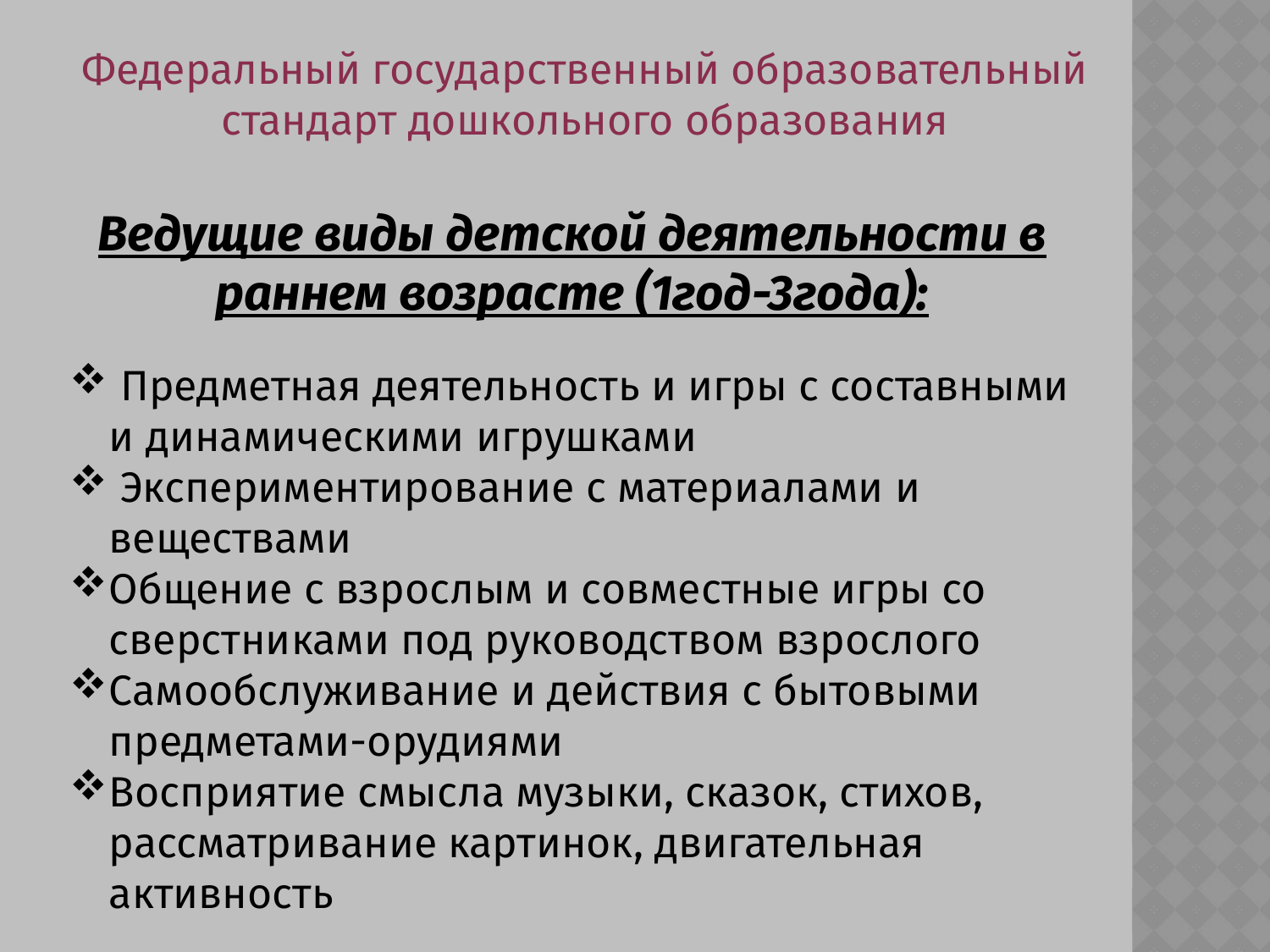

Федеральный государственный образовательный стандарт дошкольного образования
Ведущие виды детской деятельности в раннем возрасте (1год-3года):

 Предметная деятельность и игры с составными и динамическими игрушками
 Экспериментирование с материалами и веществами
Общение с взрослым и совместные игры со сверстниками под руководством взрослого
Самообслуживание и действия с бытовыми предметами-орудиями
Восприятие смысла музыки, сказок, стихов, рассматривание картинок, двигательная активность